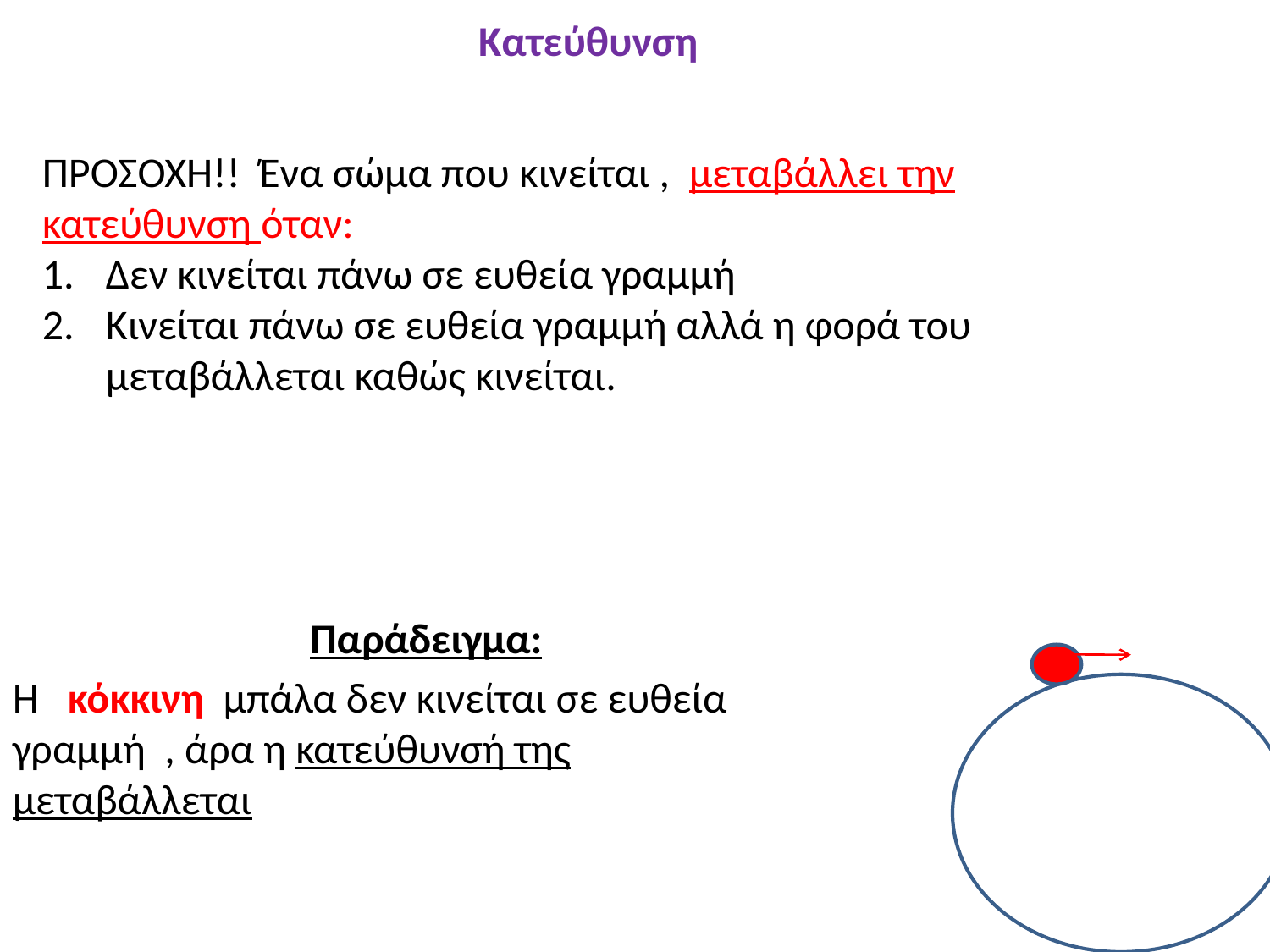

# Κατεύθυνση
ΠΡΟΣΟΧΗ!!  Ένα σώμα που κινείται ,  μεταβάλλει την κατεύθυνση όταν:
Δεν κινείται πάνω σε ευθεία γραμμή
Κινείται πάνω σε ευθεία γραμμή αλλά η φορά του μεταβάλλεται καθώς κινείται.

Παράδειγμα:

Η   κόκκινη  μπάλα δεν κινείται σε ευθεία γραμμή  , άρα η κατεύθυνσή της μεταβάλλεται